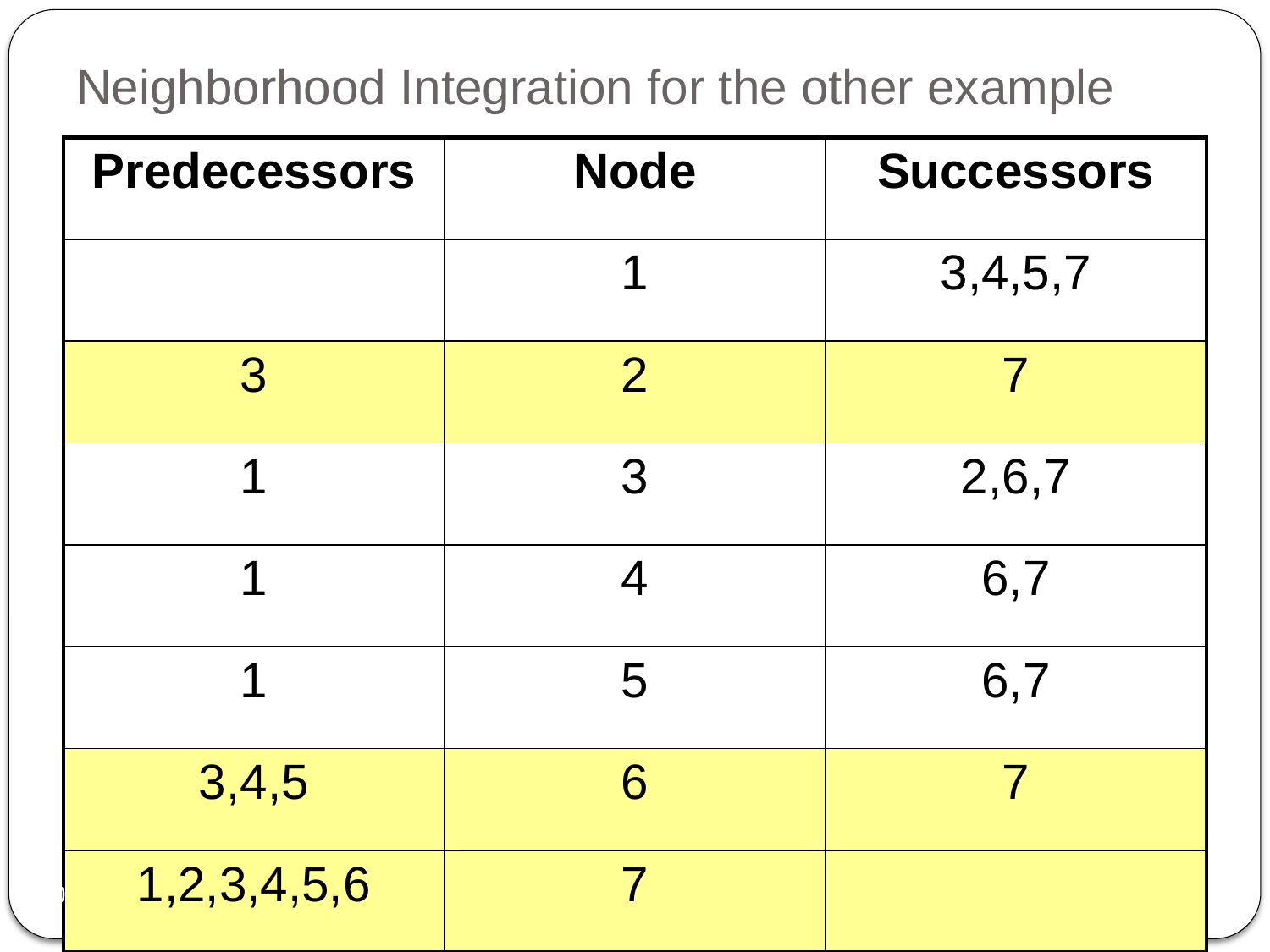

# Neighborhood Integration for the other example
| Predecessors | Node | Successors |
| --- | --- | --- |
|  | 1 | 3,4,5,7 |
| 3 | 2 | 7 |
| 1 | 3 | 2,6,7 |
| 1 | 4 | 6,7 |
| 1 | 5 | 6,7 |
| 3,4,5 | 6 | 7 |
| 1,2,3,4,5,6 | 7 |  |
30